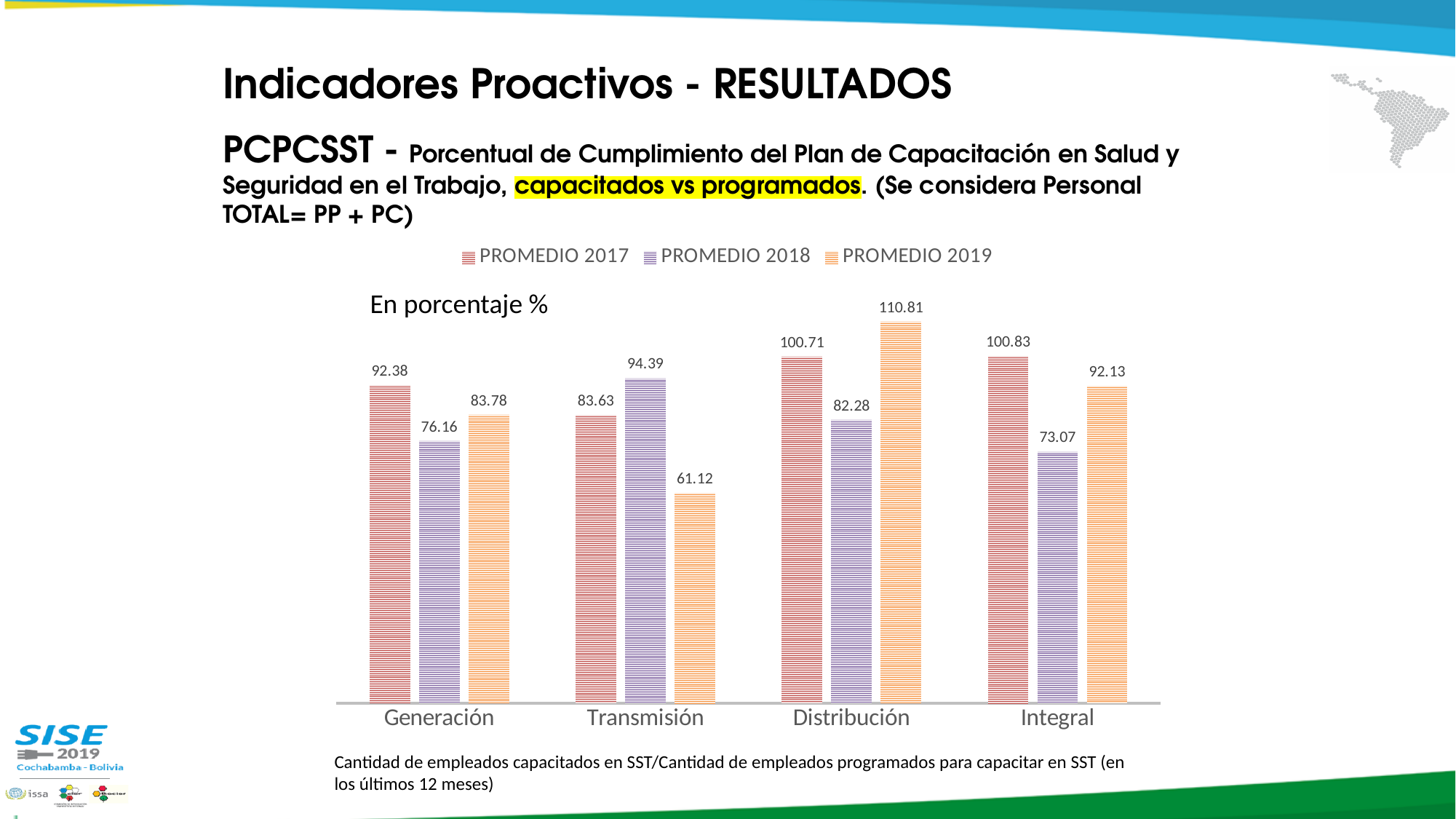

Indicadores Proactivos - RESULTADOS
# PCPCSST - Porcentual de Cumplimiento del Plan de Capacitación en Salud y Seguridad en el Trabajo, capacitados vs programados. (Se considera Personal TOTAL= PP + PC)

### Chart

| Category | PROMEDIO 2017 | PROMEDIO 2018 | PROMEDIO 2019 |
|---|---|---|---|
| Generación | 92.38 | 76.16 | 83.78255504983007 |
| Transmisión | 83.63 | 94.39 | 61.1174125509452 |
| Distribución | 100.71 | 82.28 | 110.81496835673823 |
| Integral | 100.83 | 73.07 | 92.13067097487001 |
En porcentaje %
Cantidad de empleados capacitados en SST/Cantidad de empleados programados para capacitar en SST (en los últimos 12 meses)